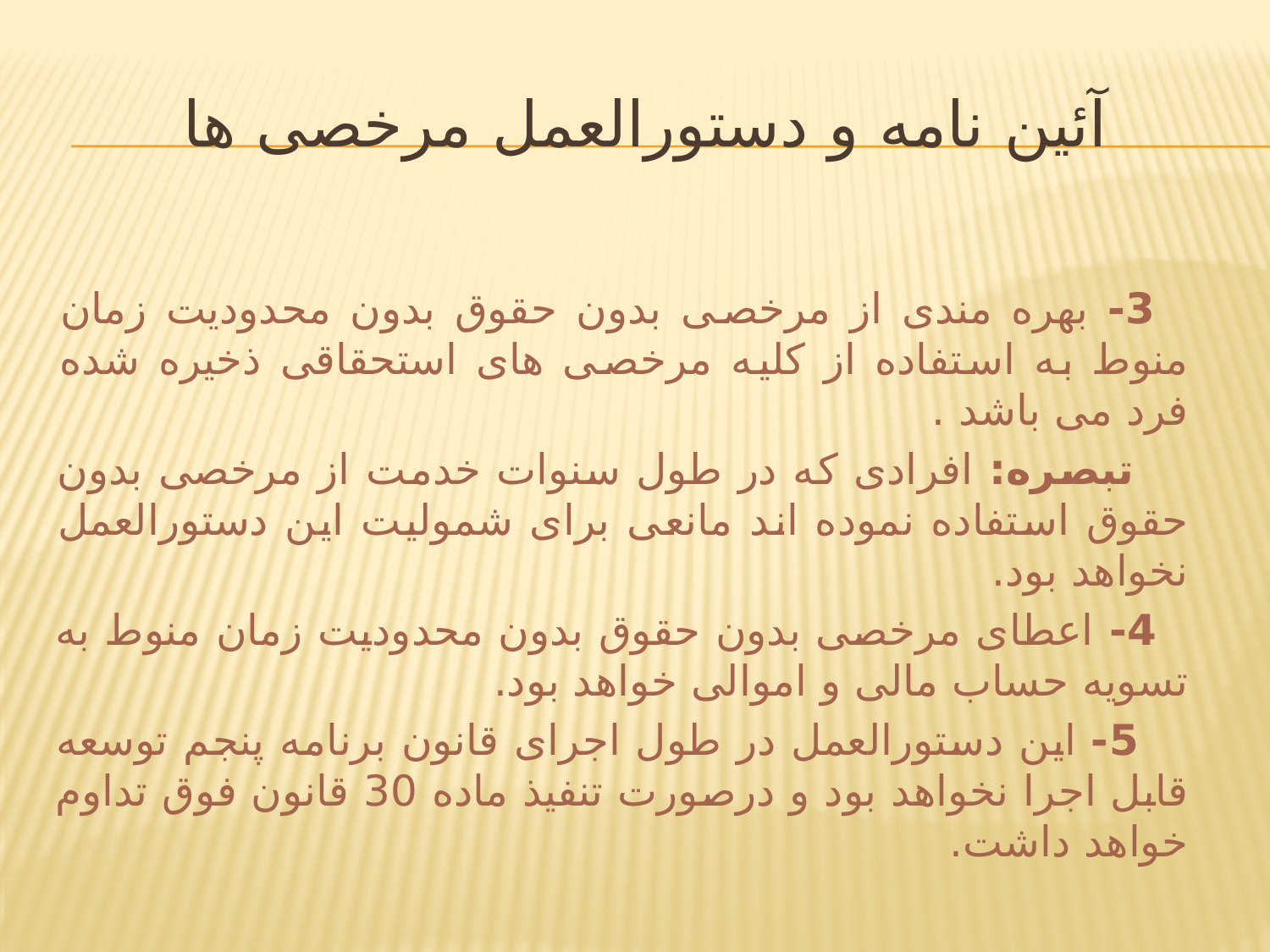

# آئین نامه و دستورالعمل مرخصی ها

    3- بهره مندی از مرخصی بدون حقوق بدون محدودیت زمان منوط به استفاده از کلیه مرخصی های استحقاقی ذخیره شده فرد می باشد .
      تبصره: افرادی که در طول سنوات خدمت از مرخصی بدون حقوق استفاده نموده اند مانعی برای شمولیت این دستورالعمل نخواهد بود.
     4- اعطای مرخصی بدون حقوق بدون محدودیت زمان منوط به تسویه حساب مالی و اموالی خواهد بود.
      5- این دستورالعمل در طول اجرای قانون برنامه پنجم توسعه قابل اجرا نخواهد بود و درصورت تنفیذ ماده 30 قانون فوق تداوم خواهد داشت.